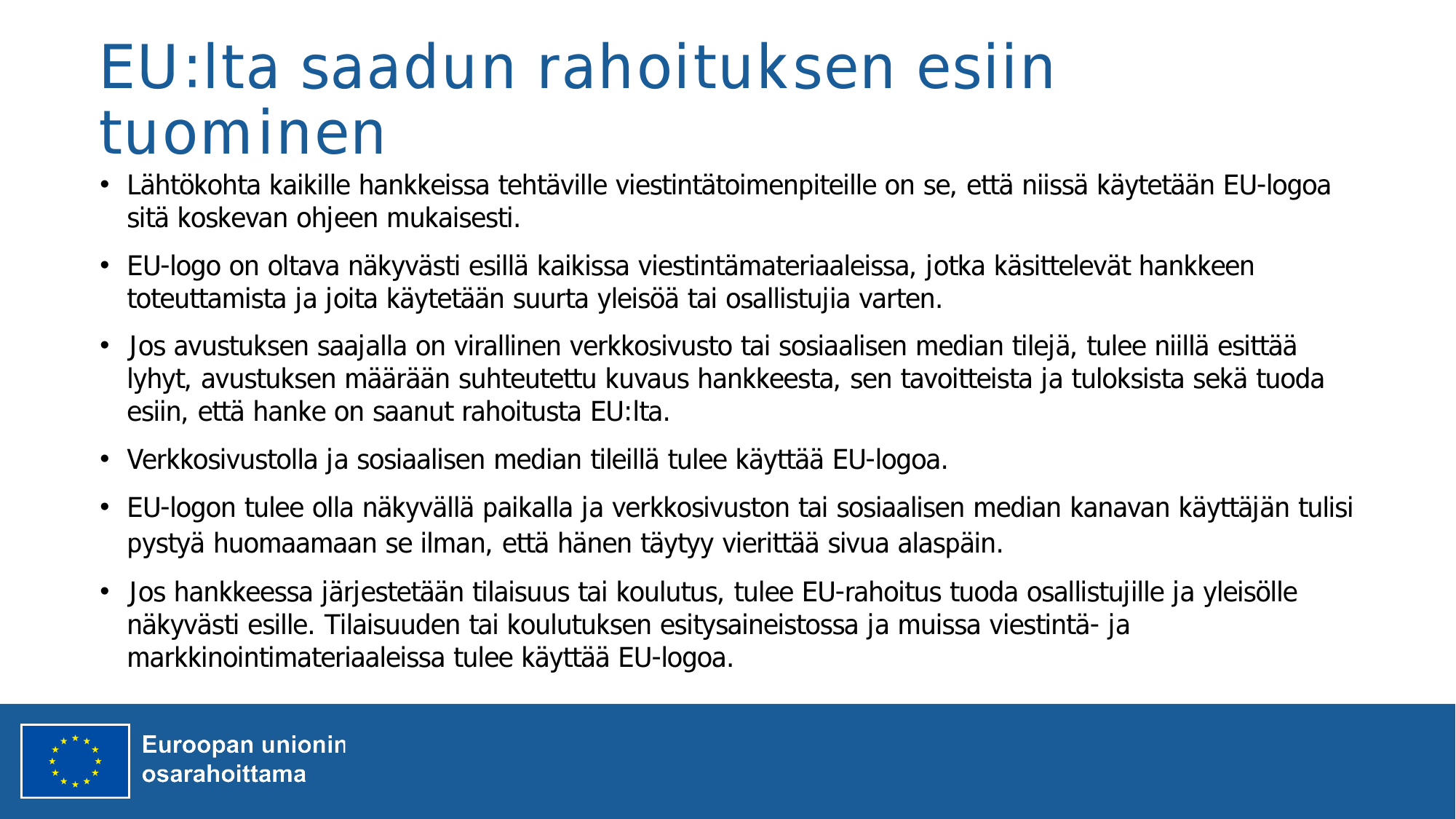

# EU:lta saadun rahoituksen esiin tuominen
Lähtökohta kaikille hankkeissa tehtäville viestintätoimenpiteille on se, että niissä käytetään EU-logoa sitä koskevan ohjeen mukaisesti.
EU-logo on oltava näkyvästi esillä kaikissa viestintämateriaaleissa, jotka käsittelevät hankkeen toteuttamista ja joita käytetään suurta yleisöä tai osallistujia varten.
Jos avustuksen saajalla on virallinen verkkosivusto tai sosiaalisen median tilejä, tulee niillä esittää lyhyt, avustuksen määrään suhteutettu kuvaus hankkeesta, sen tavoitteista ja tuloksista sekä tuoda esiin, että hanke on saanut rahoitusta EU:lta.
Verkkosivustolla ja sosiaalisen median tileillä tulee käyttää EU-logoa.
EU-logon tulee olla näkyvällä paikalla ja verkkosivuston tai sosiaalisen median kanavan käyttäjän tulisi pystyä huomaamaan se ilman, että hänen täytyy vierittää sivua alaspäin.
Jos hankkeessa järjestetään tilaisuus tai koulutus, tulee EU-rahoitus tuoda osallistujille ja yleisölle näkyvästi esille. Tilaisuuden tai koulutuksen esitysaineistossa ja muissa viestintä- ja markkinointimateriaaleissa tulee käyttää EU-logoa.